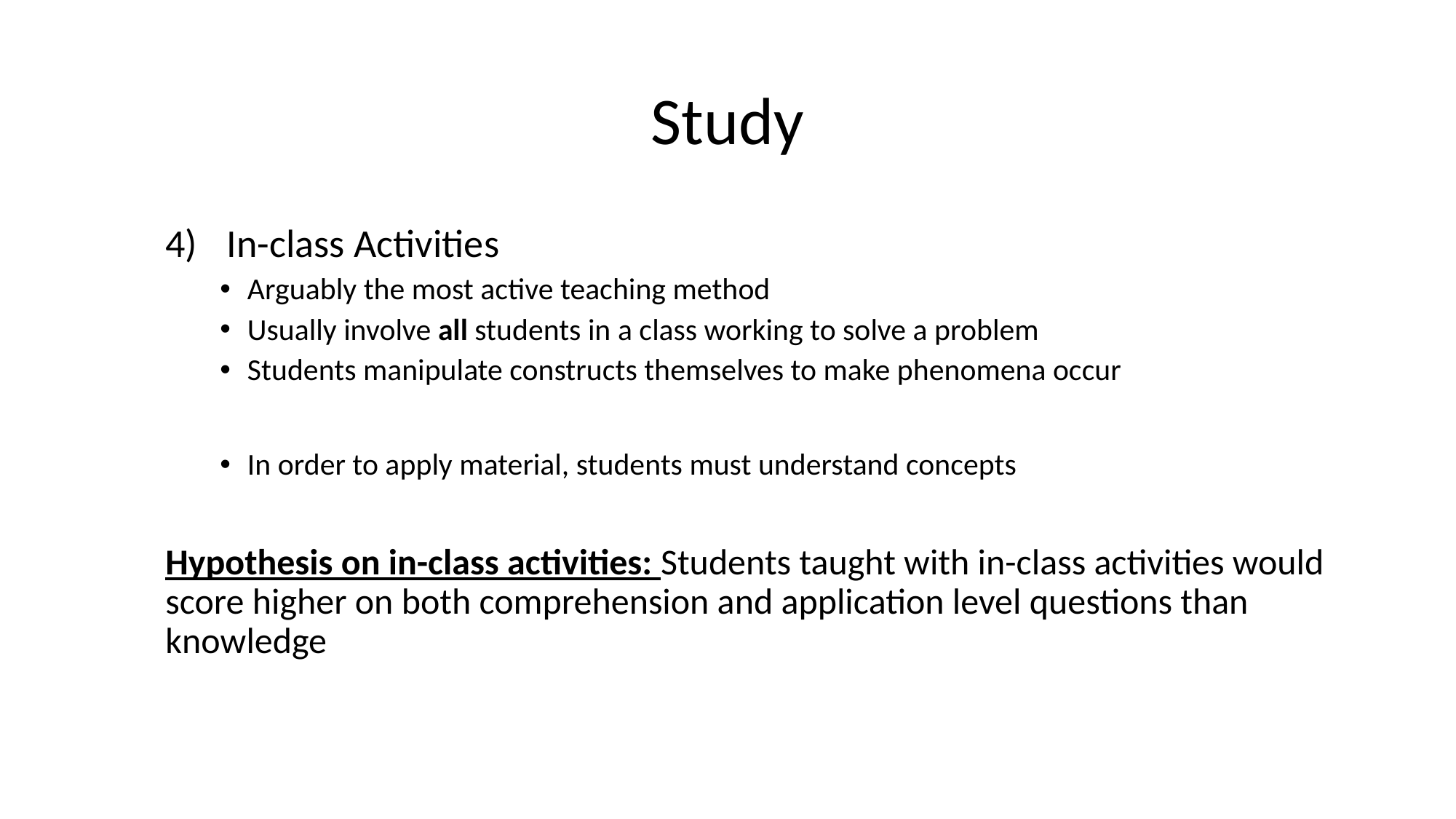

# Study
In-class Activities
Arguably the most active teaching method
Usually involve all students in a class working to solve a problem
Students manipulate constructs themselves to make phenomena occur

In order to apply material, students must understand concepts

Hypothesis on in-class activities: Students taught with in-class activities would score higher on both comprehension and application level questions than knowledge